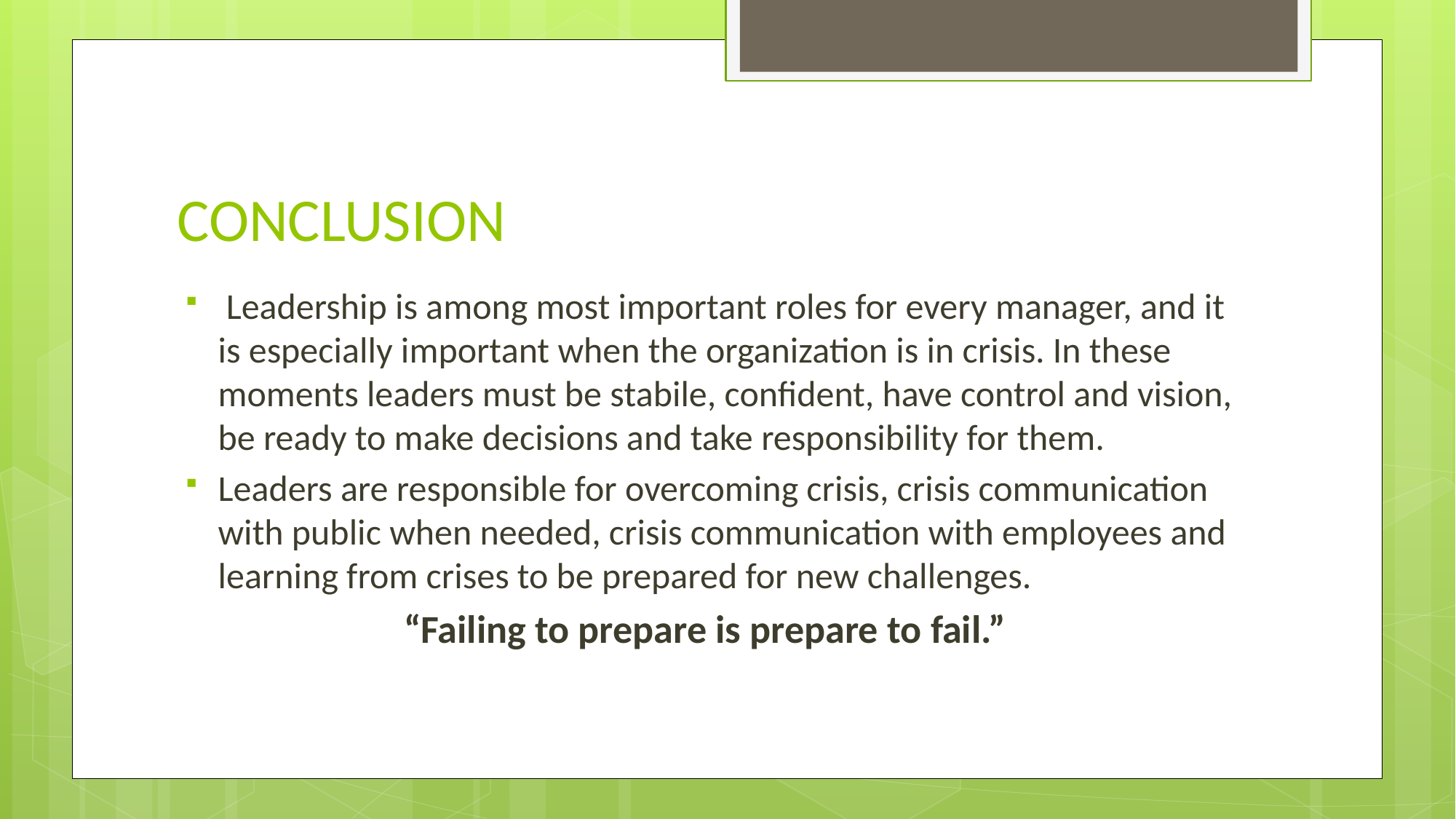

# CONCLUSION
 Leadership is among most important roles for every manager, and it is especially important when the organization is in crisis. In these moments leaders must be stabile, confident, have control and vision, be ready to make decisions and take responsibility for them.
Leaders are responsible for overcoming crisis, crisis communication with public when needed, crisis communication with employees and learning from crises to be prepared for new challenges.
“Failing to prepare is prepare to fail.”